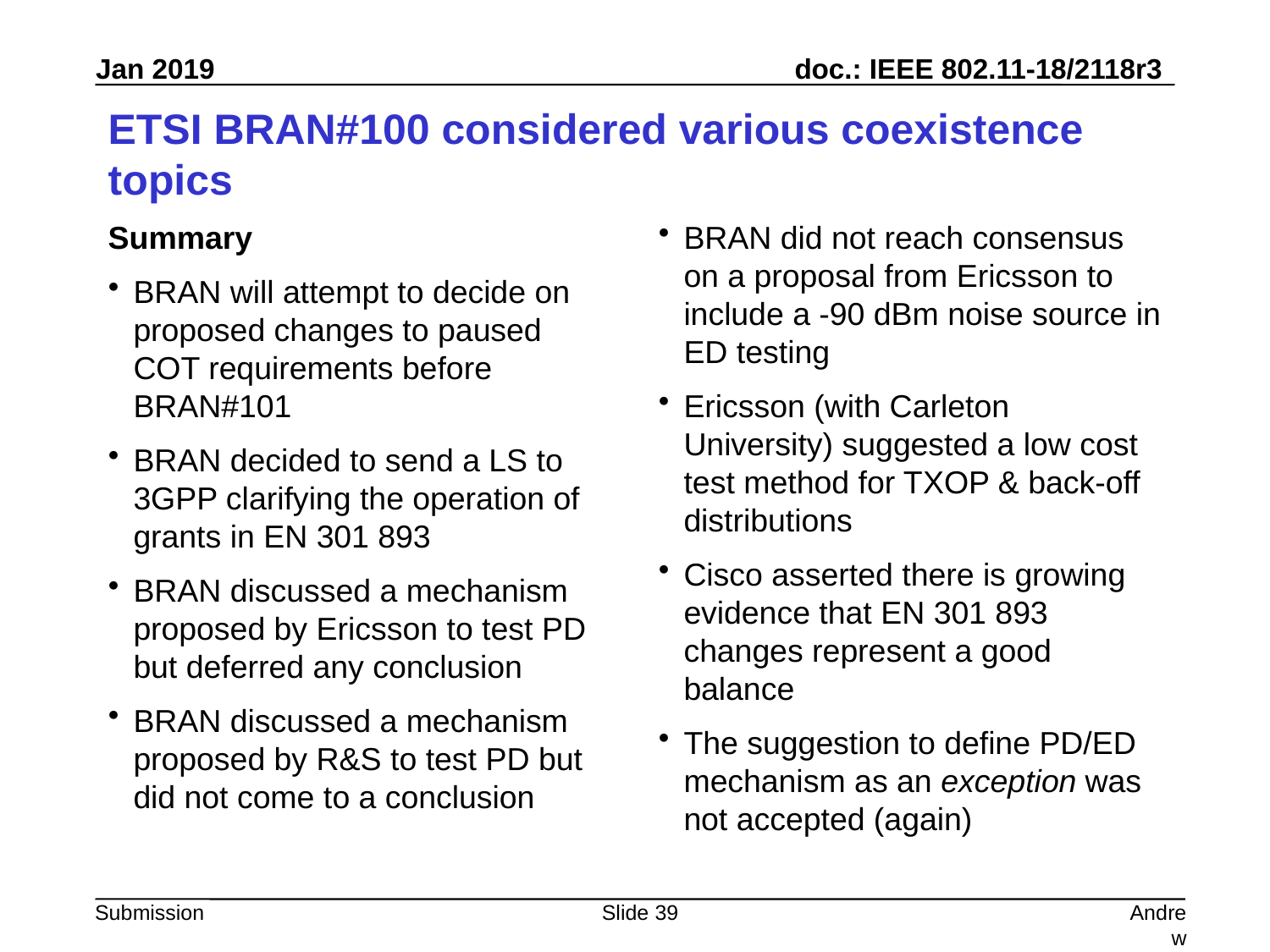

# ETSI BRAN#100 considered various coexistence topics
Summary
BRAN will attempt to decide on proposed changes to paused COT requirements before BRAN#101
BRAN decided to send a LS to 3GPP clarifying the operation of grants in EN 301 893
BRAN discussed a mechanism proposed by Ericsson to test PD but deferred any conclusion
BRAN discussed a mechanism proposed by R&S to test PD but did not come to a conclusion

BRAN did not reach consensus on a proposal from Ericsson to include a -90 dBm noise source in ED testing
Ericsson (with Carleton University) suggested a low cost test method for TXOP & back-off distributions
Cisco asserted there is growing evidence that EN 301 893 changes represent a good balance
The suggestion to define PD/ED mechanism as an exception was not accepted (again)

Slide 39
Andrew Myles, Cisco